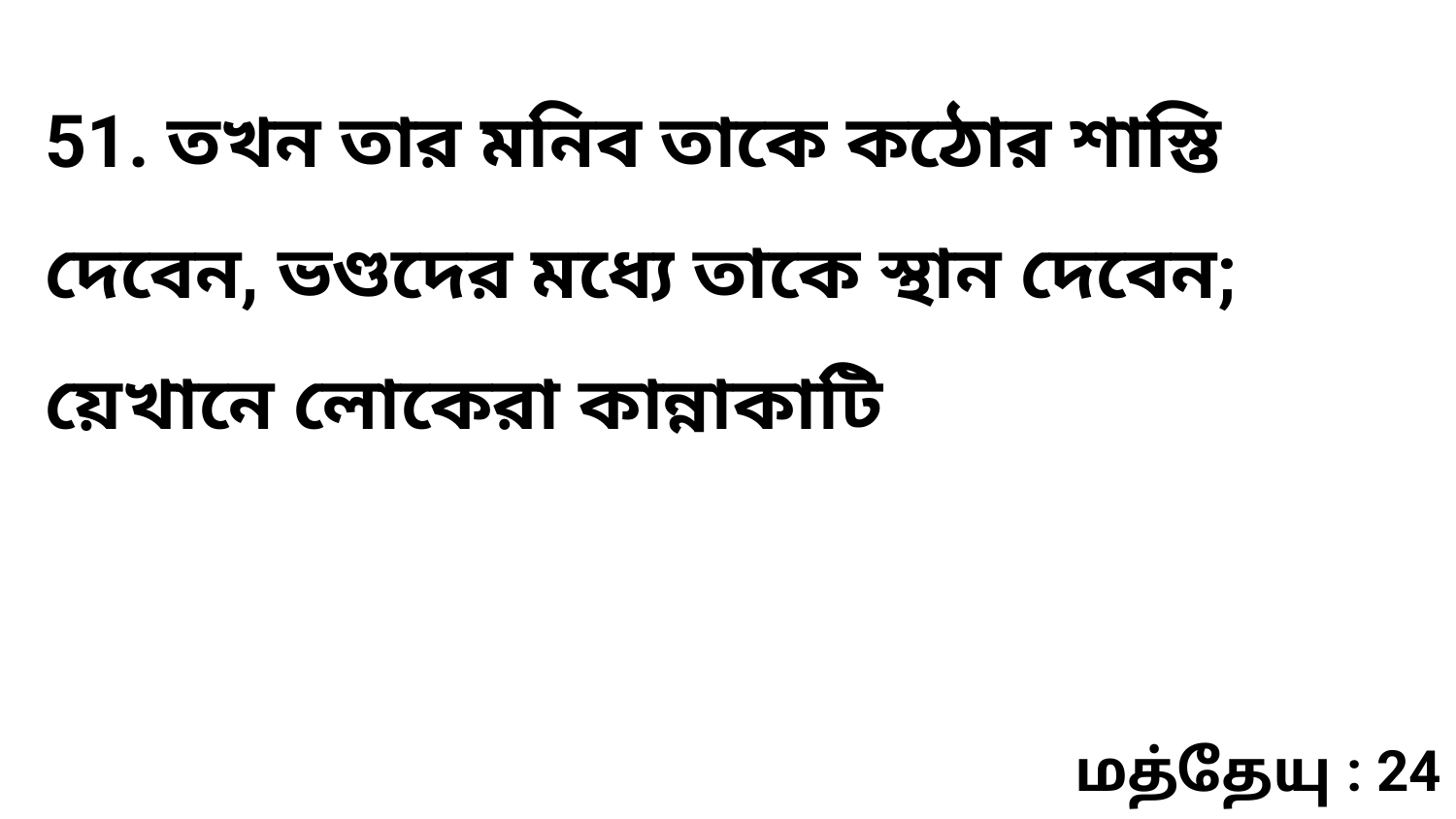

51. তখন তার মনিব তাকে কঠোর শাস্তি দেবেন, ভণ্ডদের মধ্যে তাকে স্থান দেবেন; য়েখানে লোকেরা কান্নাকাটি
மத்தேயு : 24